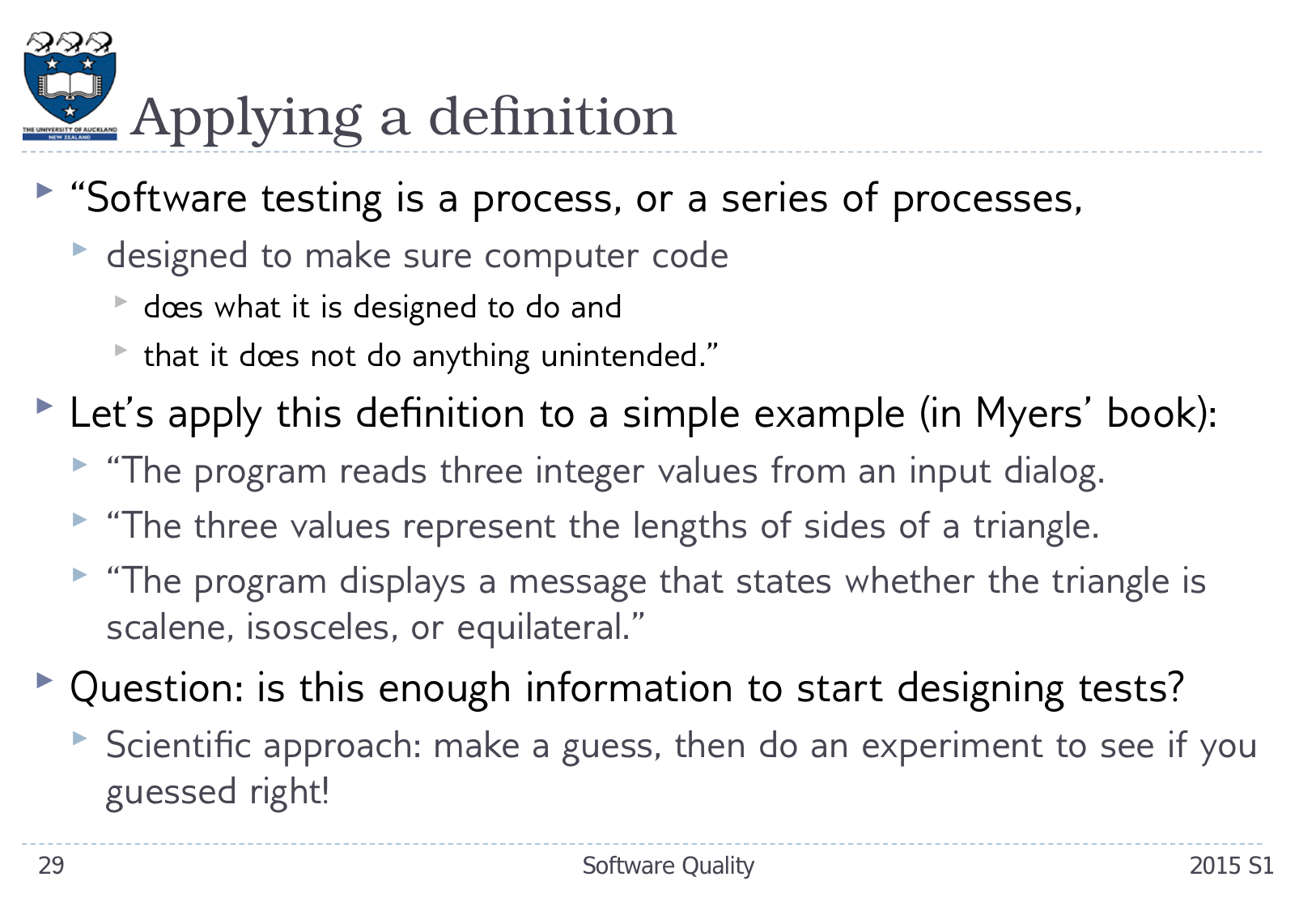

# Applying a definition
“Software testing is a process, or a series of processes,
designed to make sure computer code
does what it is designed to do and
that it does not do anything unintended.”
Let’s apply this definition to a simple example (in Myers’ book):
“The program reads three integer values from an input dialog.
“The three values represent the lengths of sides of a triangle.
“The program displays a message that states whether the triangle is scalene, isosceles, or equilateral.”
Question: is this enough information to start designing tests?
Scientific approach: make a guess, then do an experiment to see if you guessed right!
29
Software Quality
2015 S1